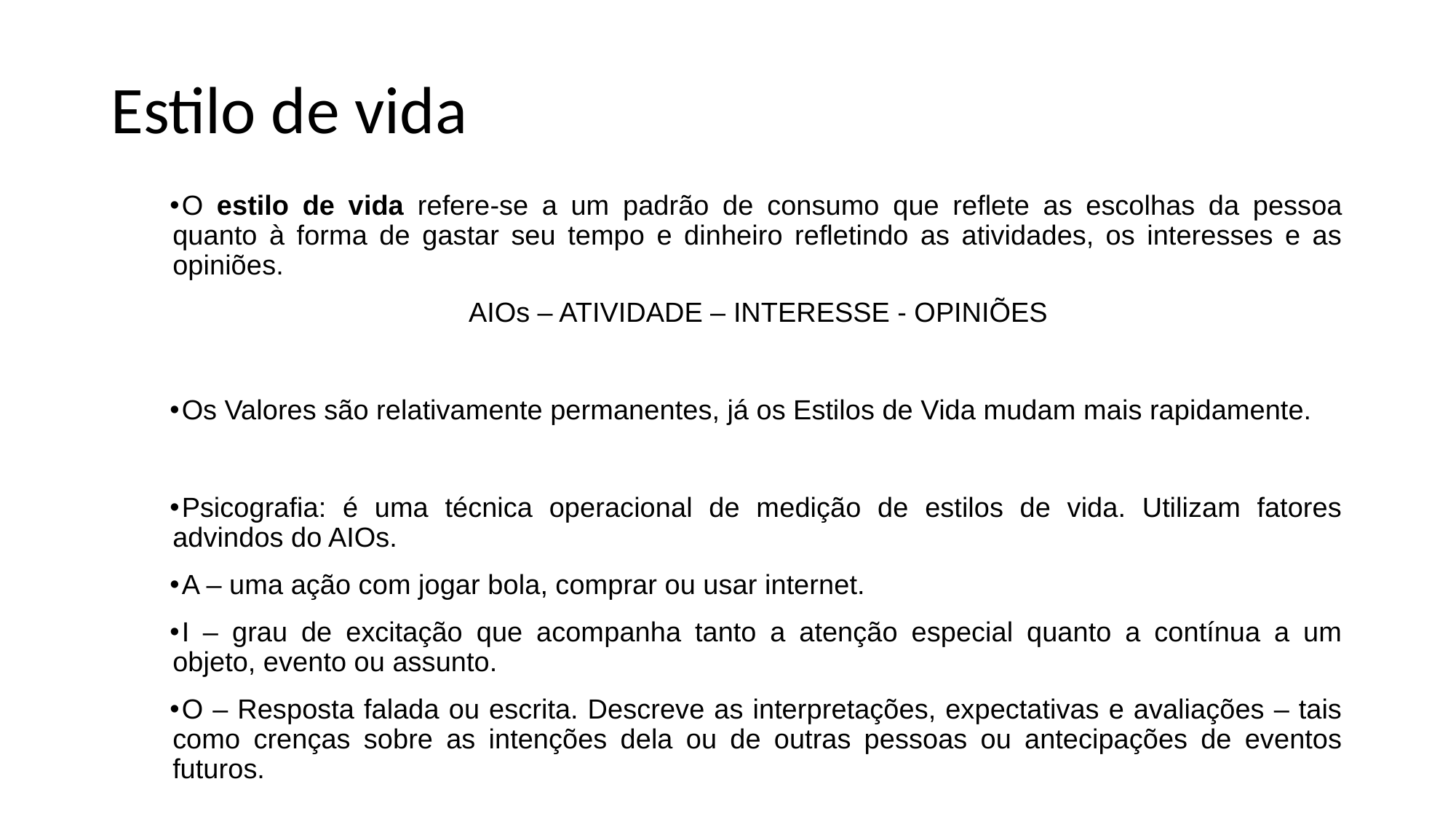

# Estilo de vida
O estilo de vida refere-se a um padrão de consumo que reflete as escolhas da pessoa quanto à forma de gastar seu tempo e dinheiro refletindo as atividades, os interesses e as opiniões.
AIOs – ATIVIDADE – INTERESSE - OPINIÕES

Os Valores são relativamente permanentes, já os Estilos de Vida mudam mais rapidamente.

Psicografia: é uma técnica operacional de medição de estilos de vida. Utilizam fatores advindos do AIOs.
A – uma ação com jogar bola, comprar ou usar internet.
I – grau de excitação que acompanha tanto a atenção especial quanto a contínua a um objeto, evento ou assunto.
O – Resposta falada ou escrita. Descreve as interpretações, expectativas e avaliações – tais como crenças sobre as intenções dela ou de outras pessoas ou antecipações de eventos futuros.